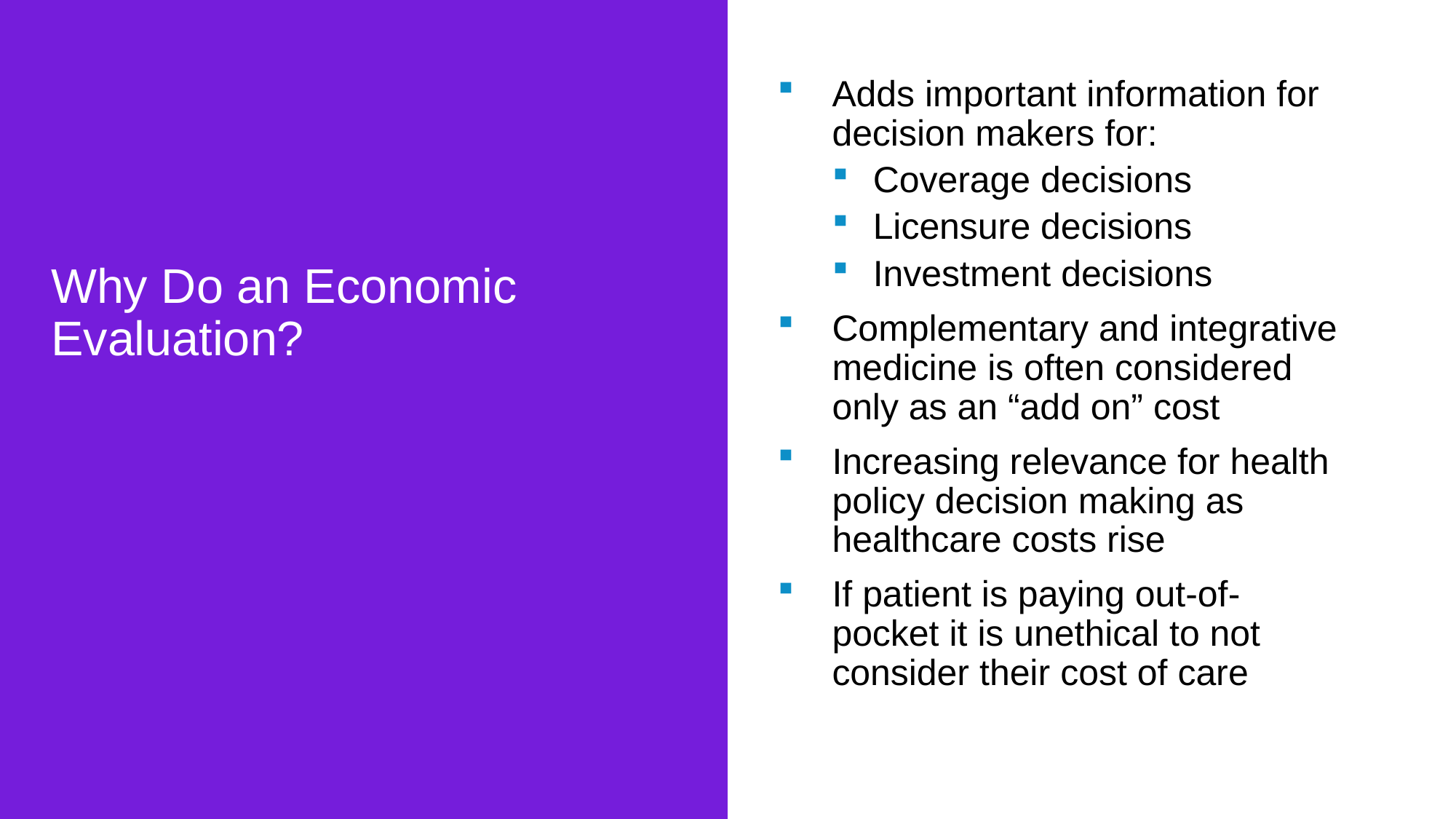

Adds important information for decision makers for:
Coverage decisions
Licensure decisions
Investment decisions
Complementary and integrative medicine is often considered only as an “add on” cost
Increasing relevance for health policy decision making as healthcare costs rise
If patient is paying out-of-pocket it is unethical to not consider their cost of care

# Why Do an Economic Evaluation?